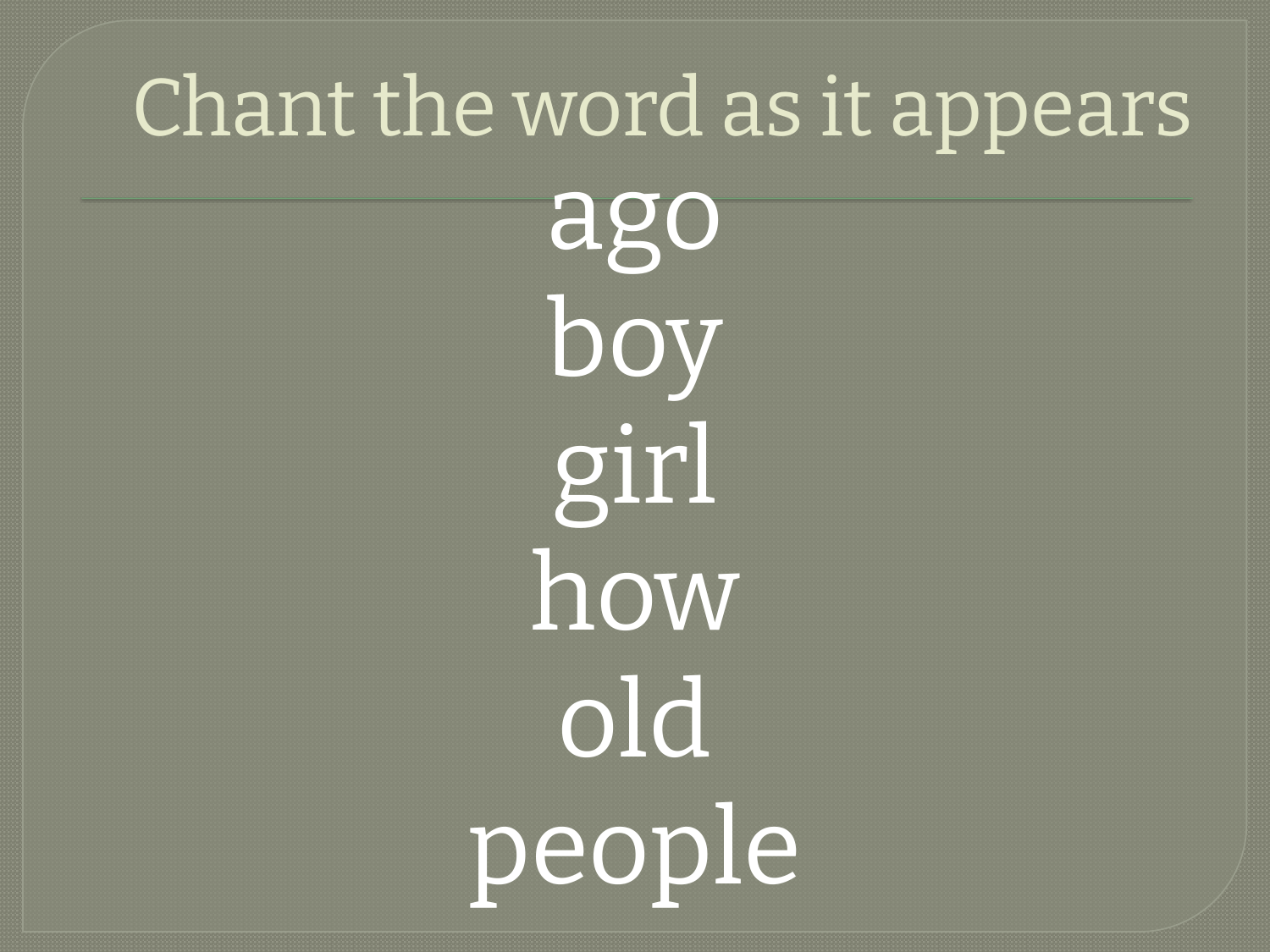

# Chant the word as it appears
ago
boy
girl
how
old
people